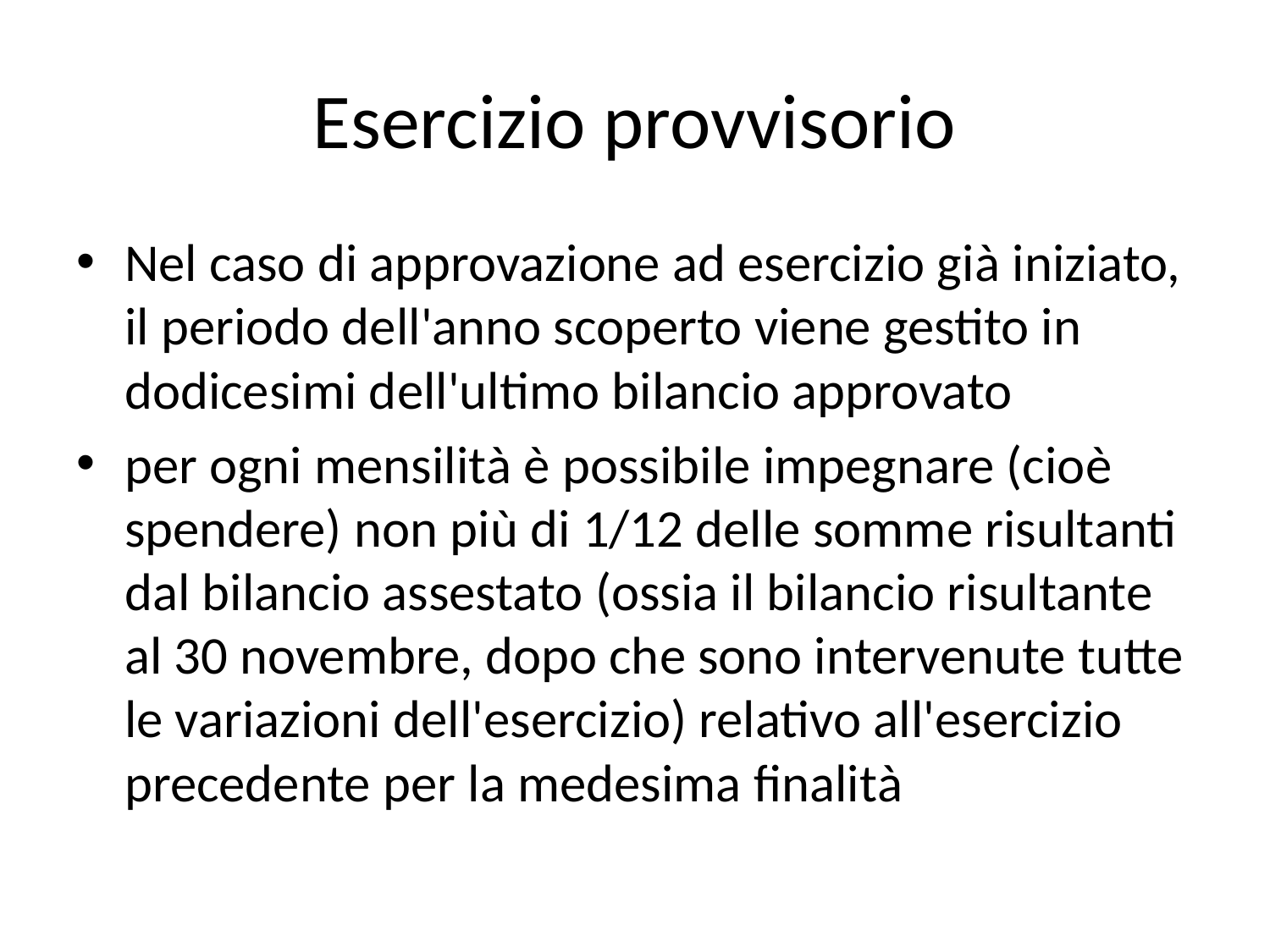

# Esercizio provvisorio
Nel caso di approvazione ad esercizio già iniziato, il periodo dell'anno scoperto viene gestito in dodicesimi dell'ultimo bilancio approvato
per ogni mensilità è possibile impegnare (cioè spendere) non più di 1/12 delle somme risultanti dal bilancio assestato (ossia il bilancio risultante al 30 novembre, dopo che sono intervenute tutte le variazioni dell'esercizio) relativo all'esercizio precedente per la medesima finalità